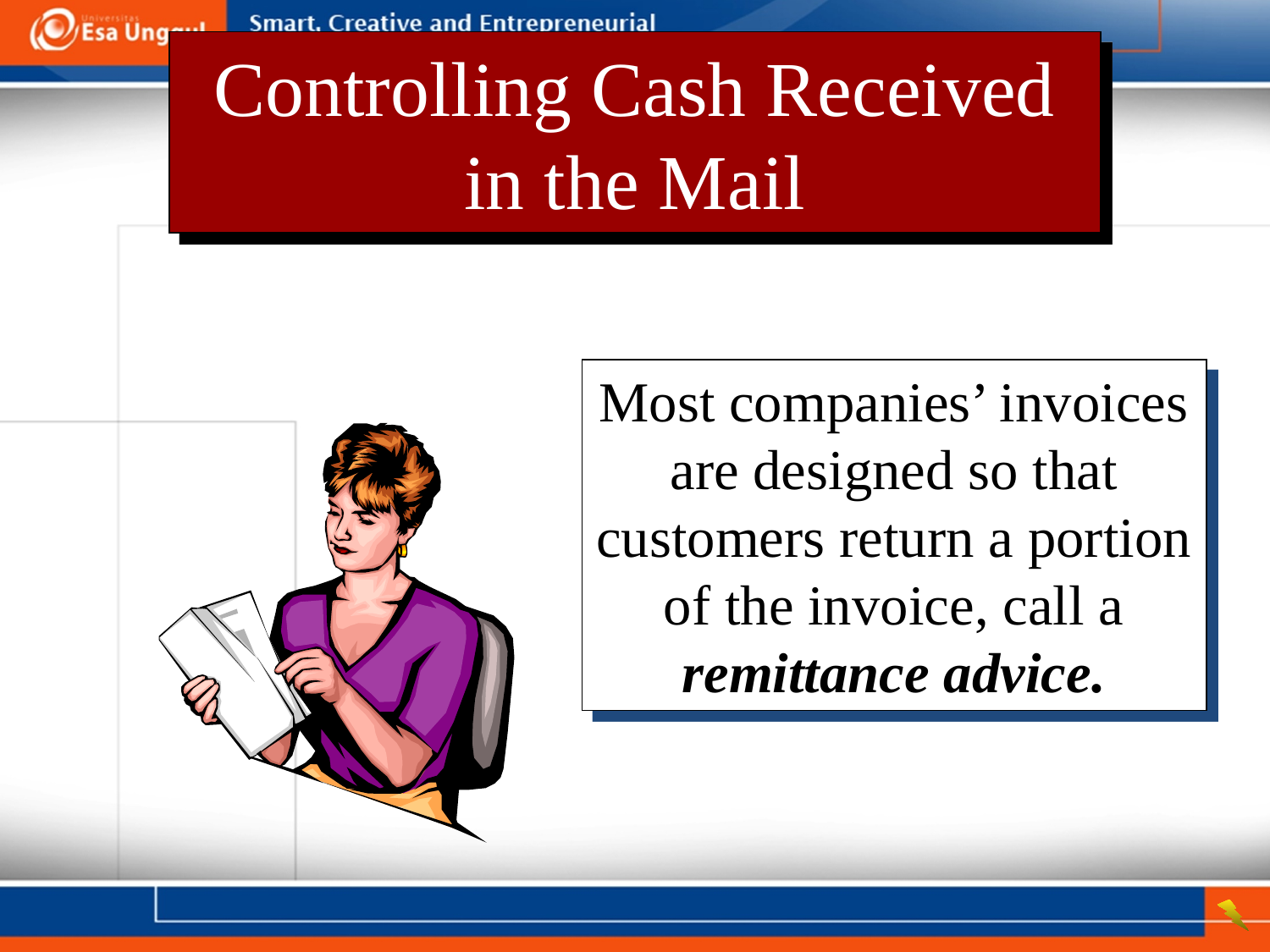

Controlling Cash Received in the Mail
Most companies’ invoices are designed so that customers return a portion of the invoice, call a remittance advice.